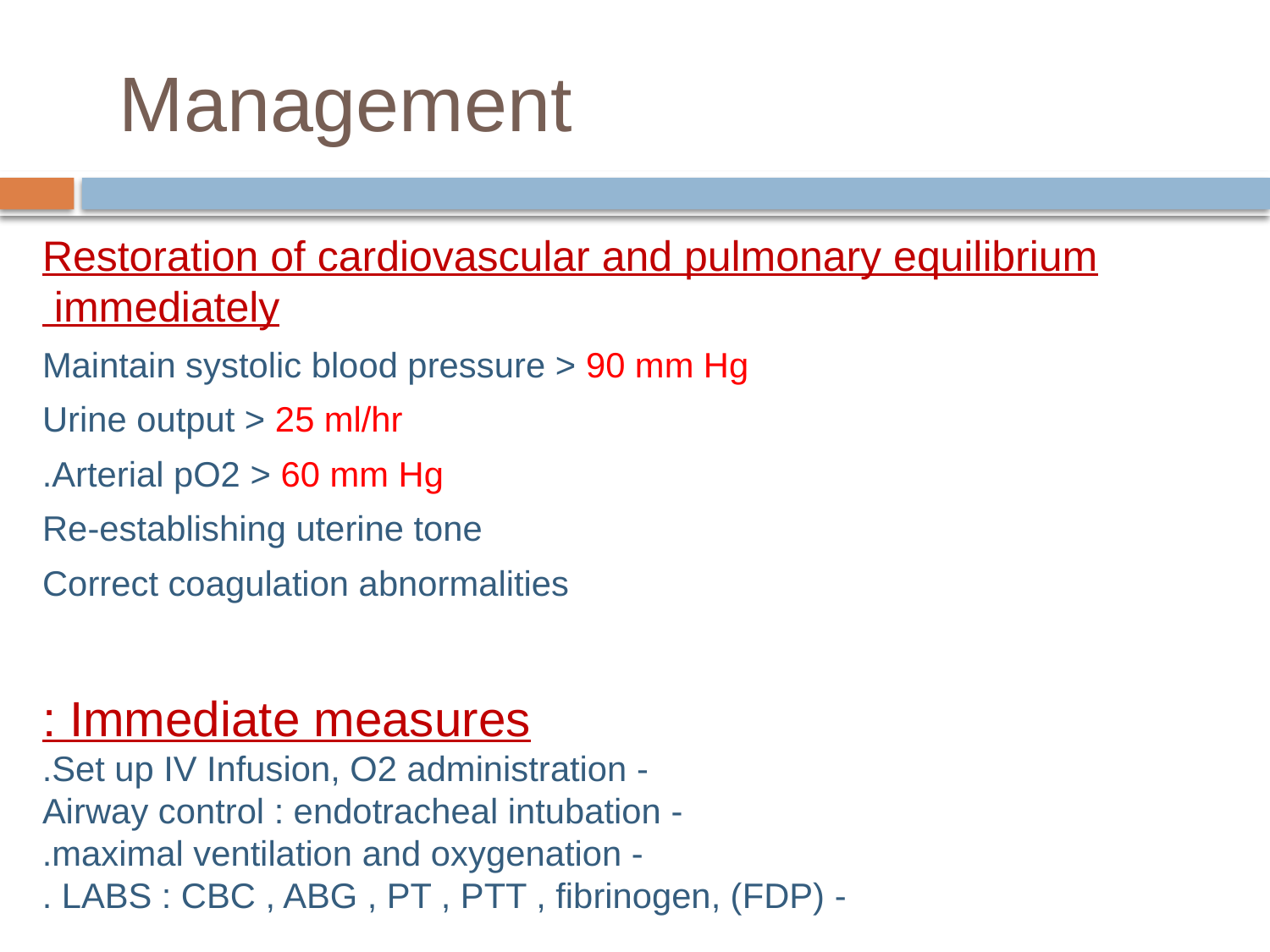

# Management
Restoration of cardiovascular and pulmonary equilibrium immediately
Maintain systolic blood pressure > 90 mm Hg
Urine output > 25 ml/hr
Arterial pO2 > 60 mm Hg.
Re-establishing uterine tone
Correct coagulation abnormalities

Immediate measures :
- Set up IV Infusion, O2 administration.
- Airway control : endotracheal intubation
- maximal ventilation and oxygenation.
- LABS : CBC , ABG , PT , PTT , fibrinogen, (FDP) .